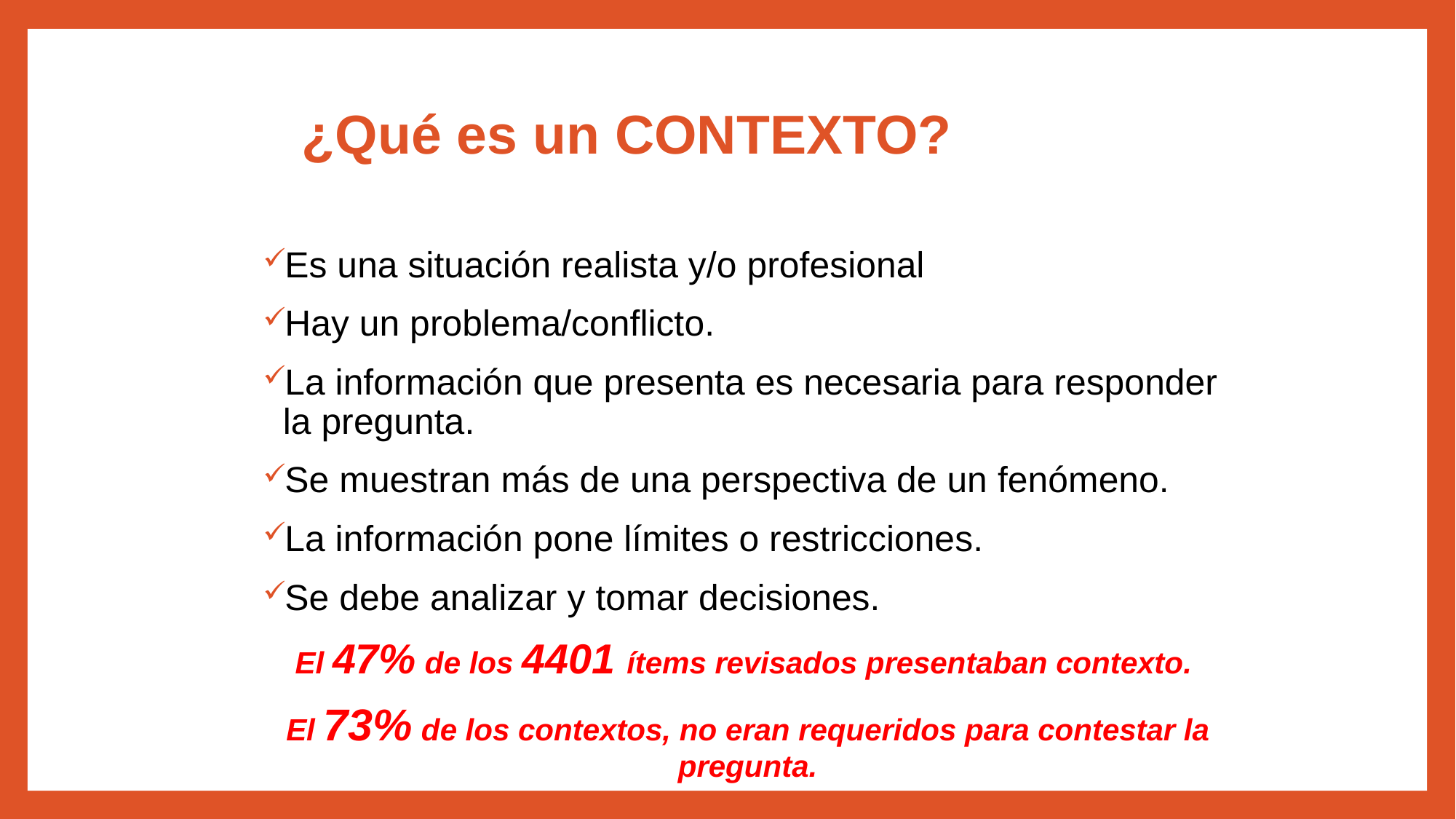

# ¿Qué es un CONTEXTO?

Es una situación realista y/o profesional
Hay un problema/conflicto.
La información que presenta es necesaria para responder la pregunta.
Se muestran más de una perspectiva de un fenómeno.
La información pone límites o restricciones.
Se debe analizar y tomar decisiones.
El 47% de los 4401 ítems revisados presentaban contexto.
El 73% de los contextos, no eran requeridos para contestar la pregunta.